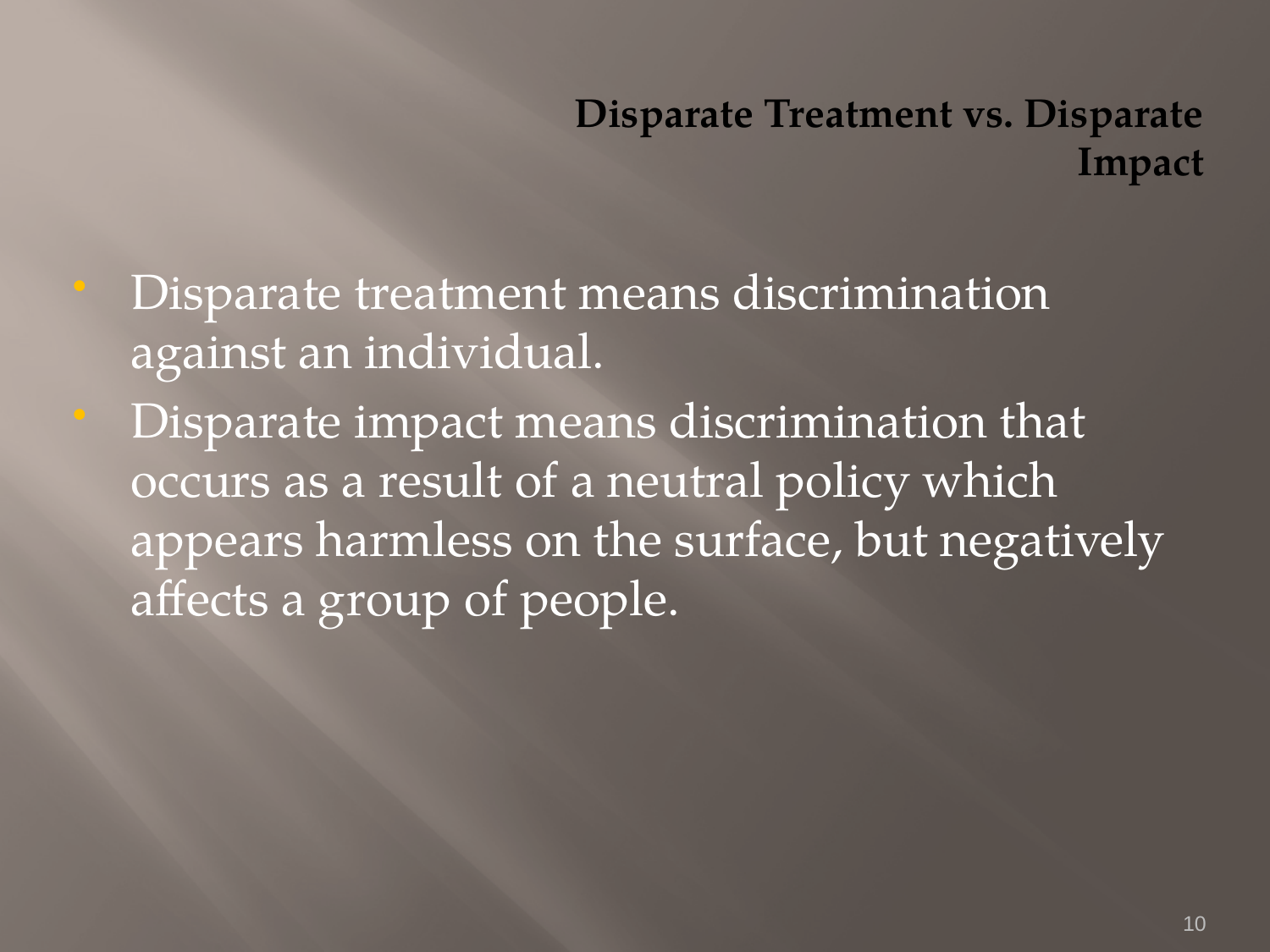

# Disparate Treatment vs. Disparate Impact
Disparate treatment means discrimination against an individual.
Disparate impact means discrimination that occurs as a result of a neutral policy which appears harmless on the surface, but negatively affects a group of people.
10